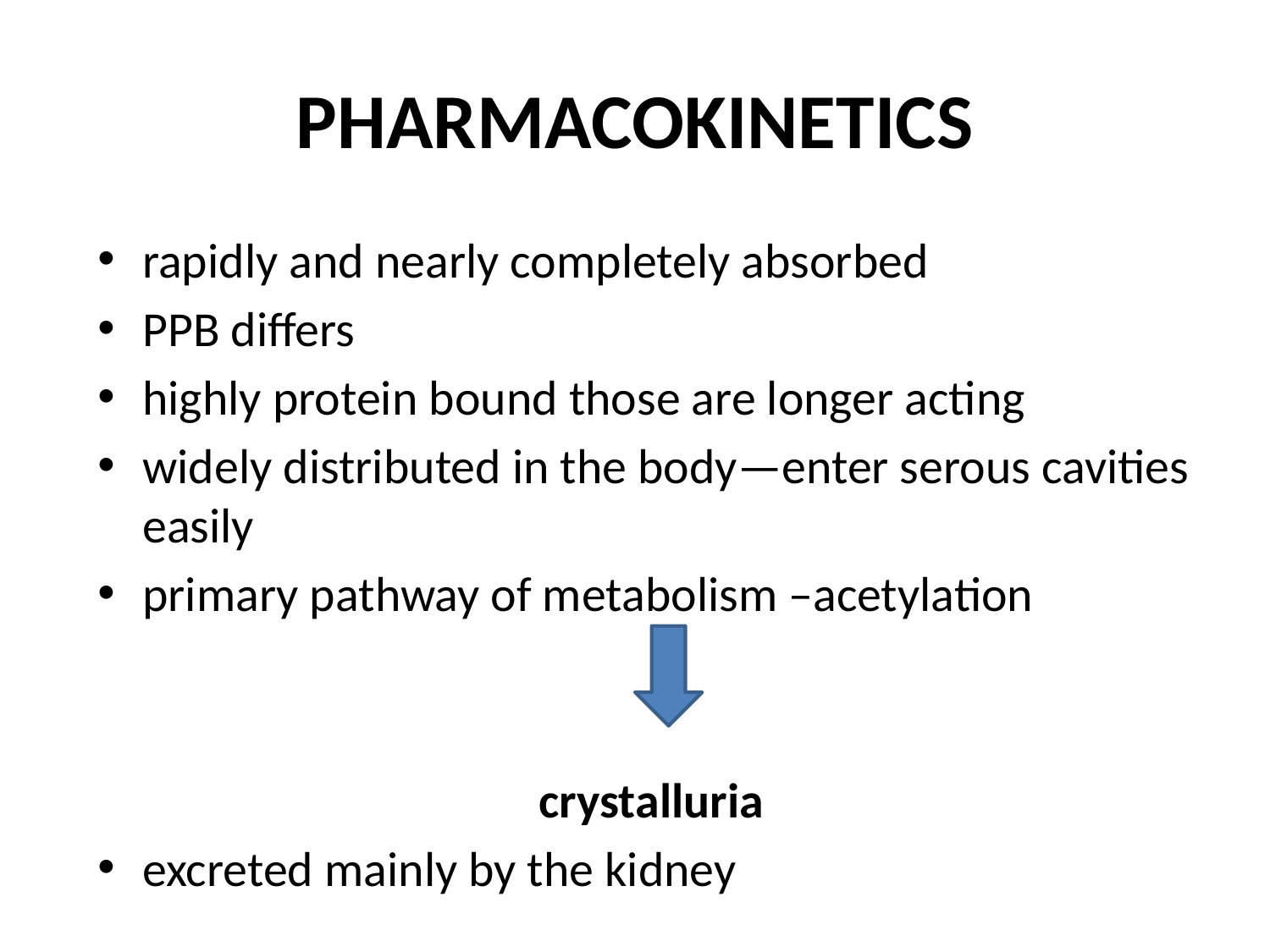

# PHARMACOKINETICS
rapidly and nearly completely absorbed
PPB differs
highly protein bound those are longer acting
widely distributed in the body—enter serous cavities easily
primary pathway of metabolism –acetylation

crystalluria
excreted mainly by the kidney